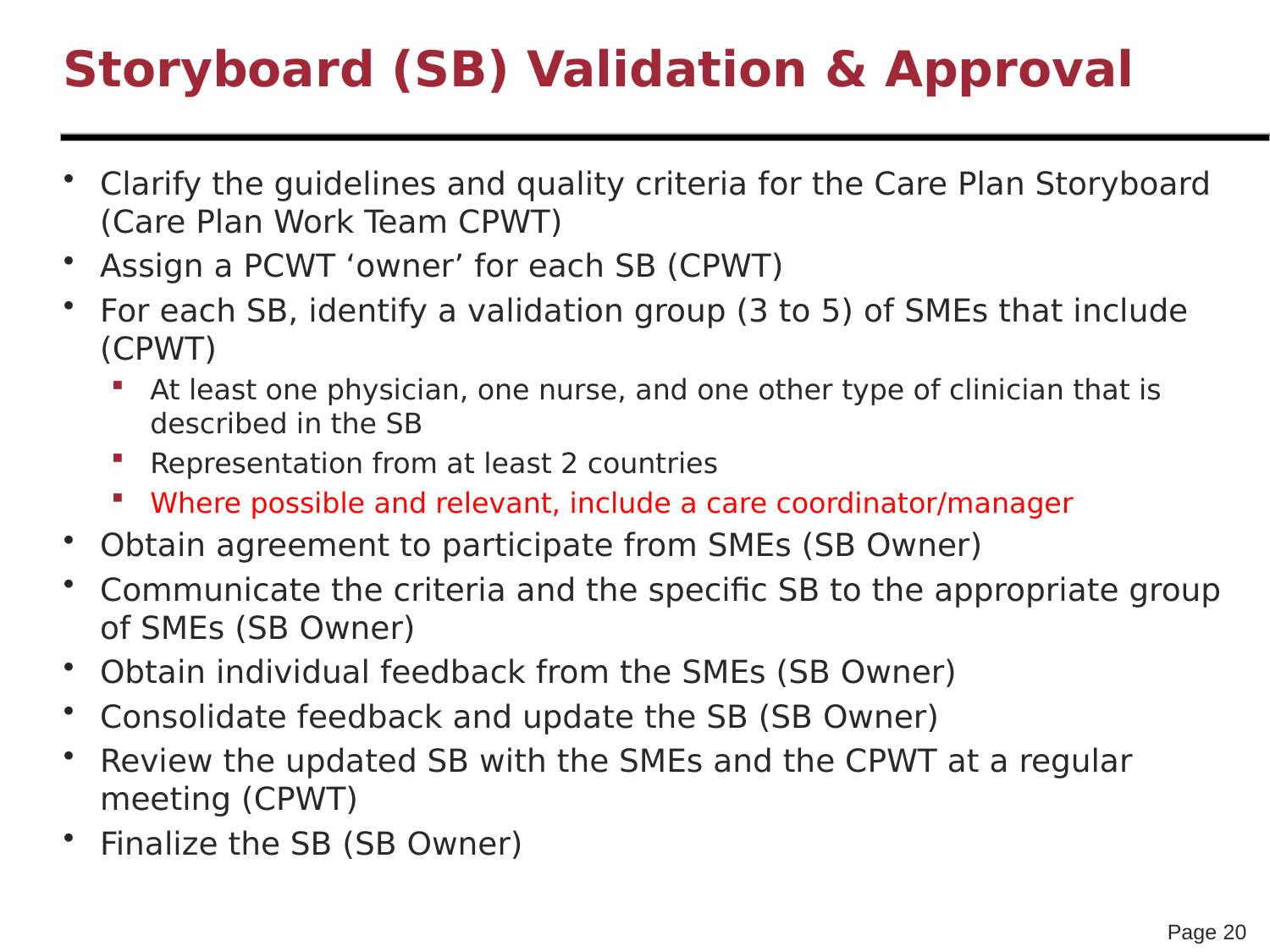

# Storyboard (SB) Validation & Approval
Clarify the guidelines and quality criteria for the Care Plan Storyboard (Care Plan Work Team CPWT)
Assign a PCWT ‘owner’ for each SB (CPWT)
For each SB, identify a validation group (3 to 5) of SMEs that include (CPWT)
At least one physician, one nurse, and one other type of clinician that is described in the SB
Representation from at least 2 countries
Where possible and relevant, include a care coordinator/manager
Obtain agreement to participate from SMEs (SB Owner)
Communicate the criteria and the specific SB to the appropriate group of SMEs (SB Owner)
Obtain individual feedback from the SMEs (SB Owner)
Consolidate feedback and update the SB (SB Owner)
Review the updated SB with the SMEs and the CPWT at a regular meeting (CPWT)
Finalize the SB (SB Owner)